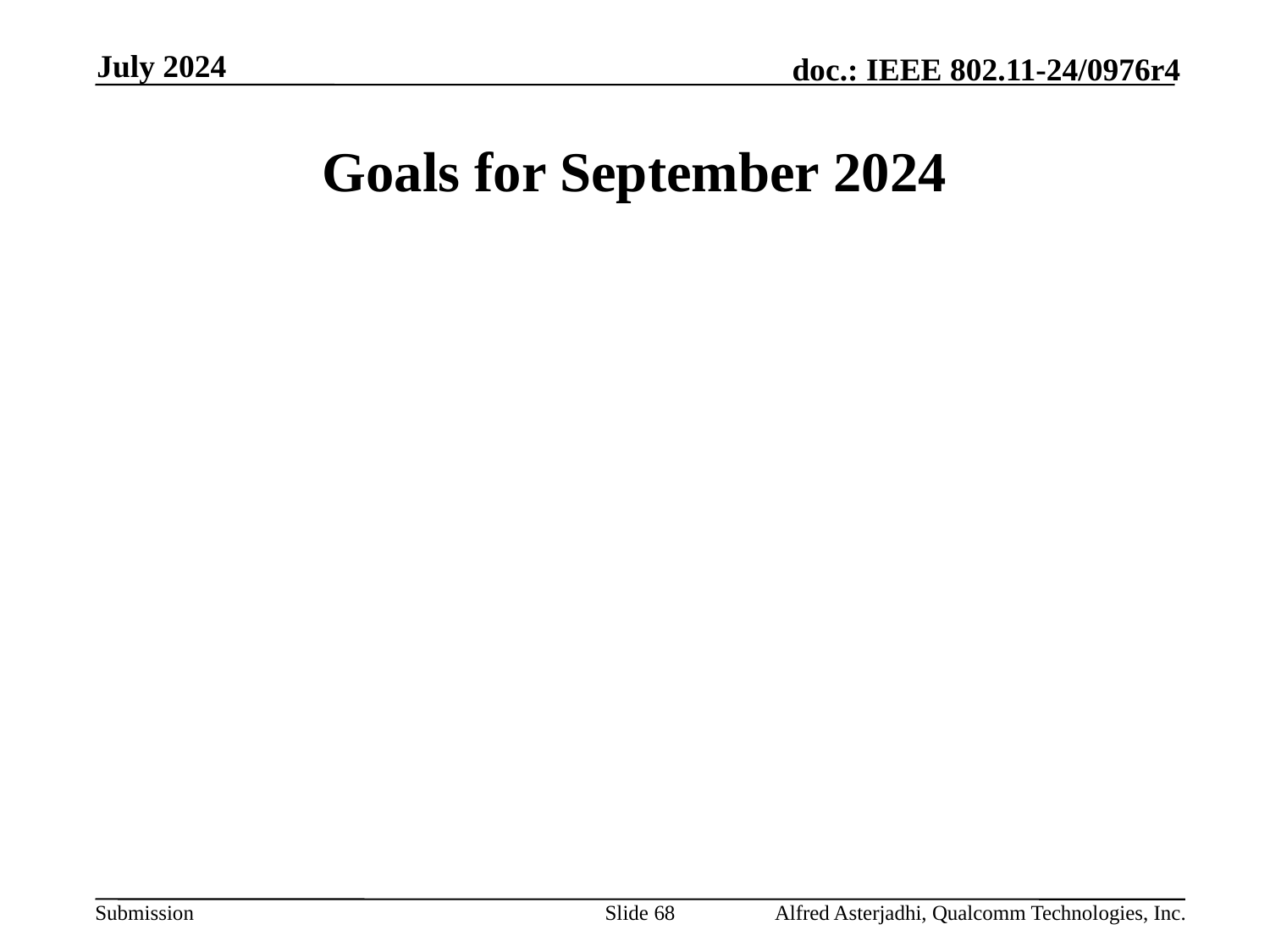

July 2024
# Goals for September 2024

Slide 68
Alfred Asterjadhi, Qualcomm Technologies, Inc.